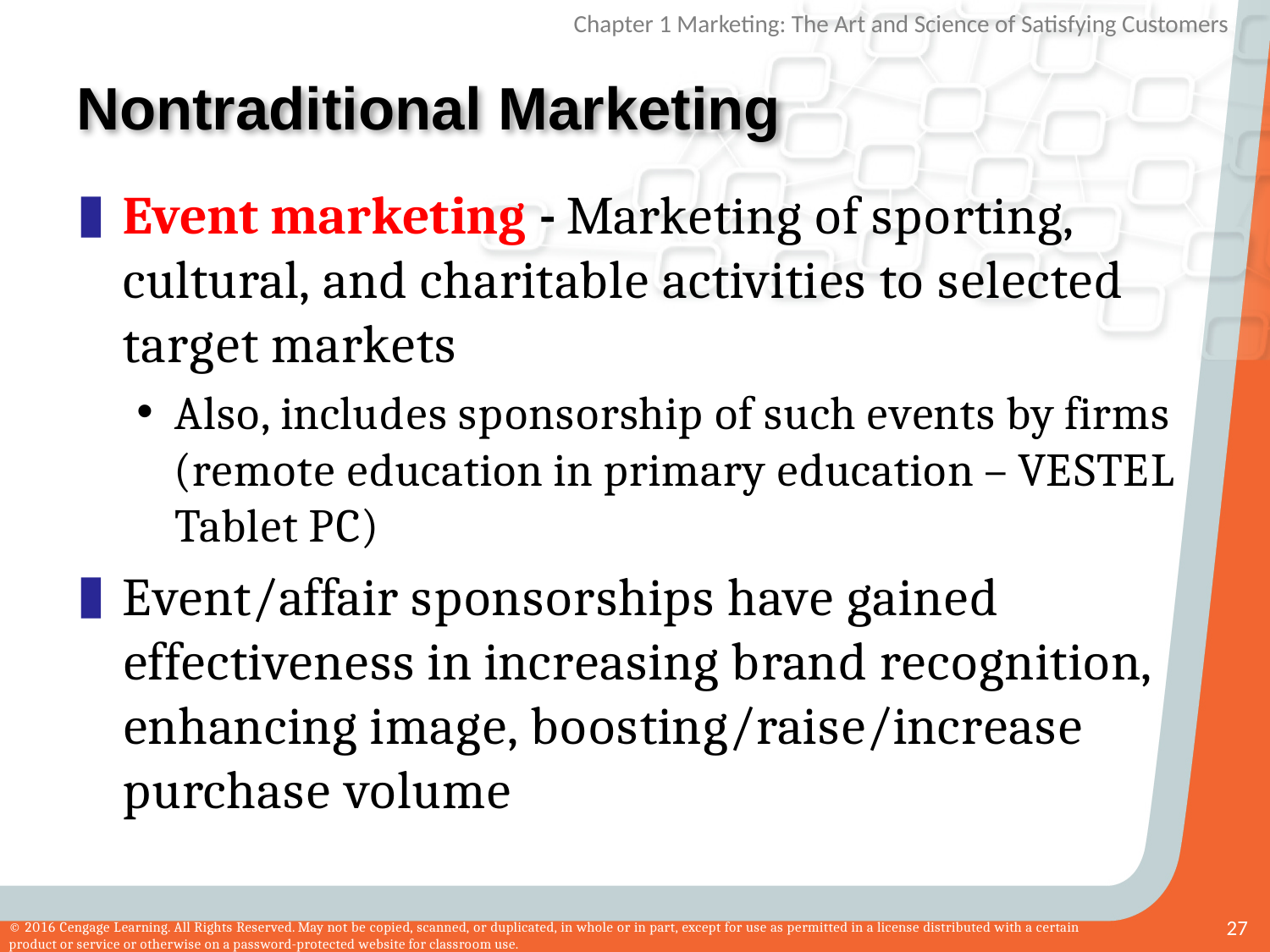

# Nontraditional Marketing
Event marketing - Marketing of sporting, cultural, and charitable activities to selected target markets
Also, includes sponsorship of such events by firms (remote education in primary education – VESTEL Tablet PC)
Event/affair sponsorships have gained effectiveness in increasing brand recognition, enhancing image, boosting/raise/increase purchase volume
27